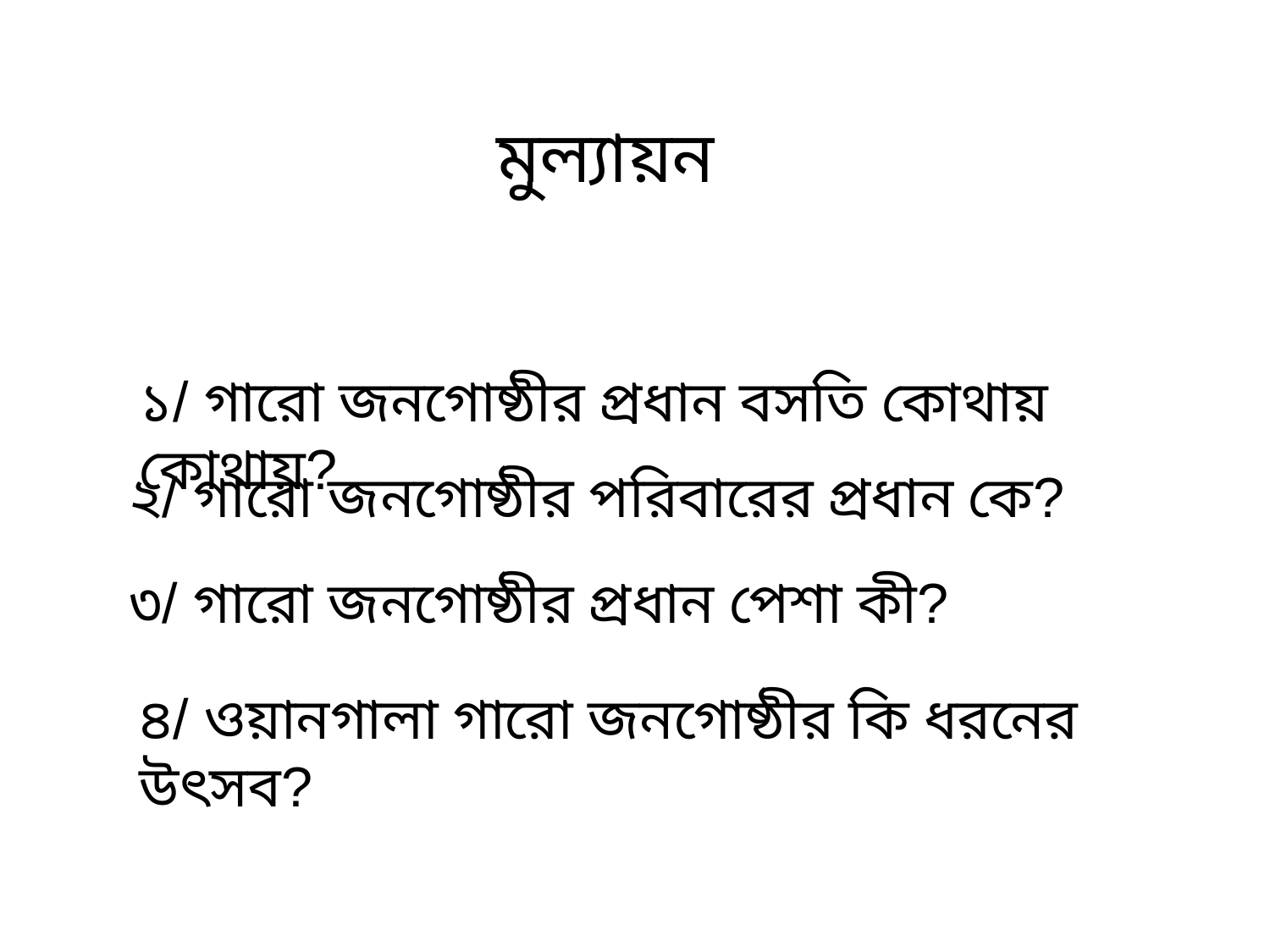

মুল্যায়ন
১/ গারো জনগোষ্ঠীর প্রধান বসতি কোথায় কোথায়?
২/ গারো জনগোষ্ঠীর পরিবারের প্রধান কে?
৩/ গারো জনগোষ্ঠীর প্রধান পেশা কী?
৪/ ওয়ানগালা গারো জনগোষ্ঠীর কি ধরনের উৎসব?